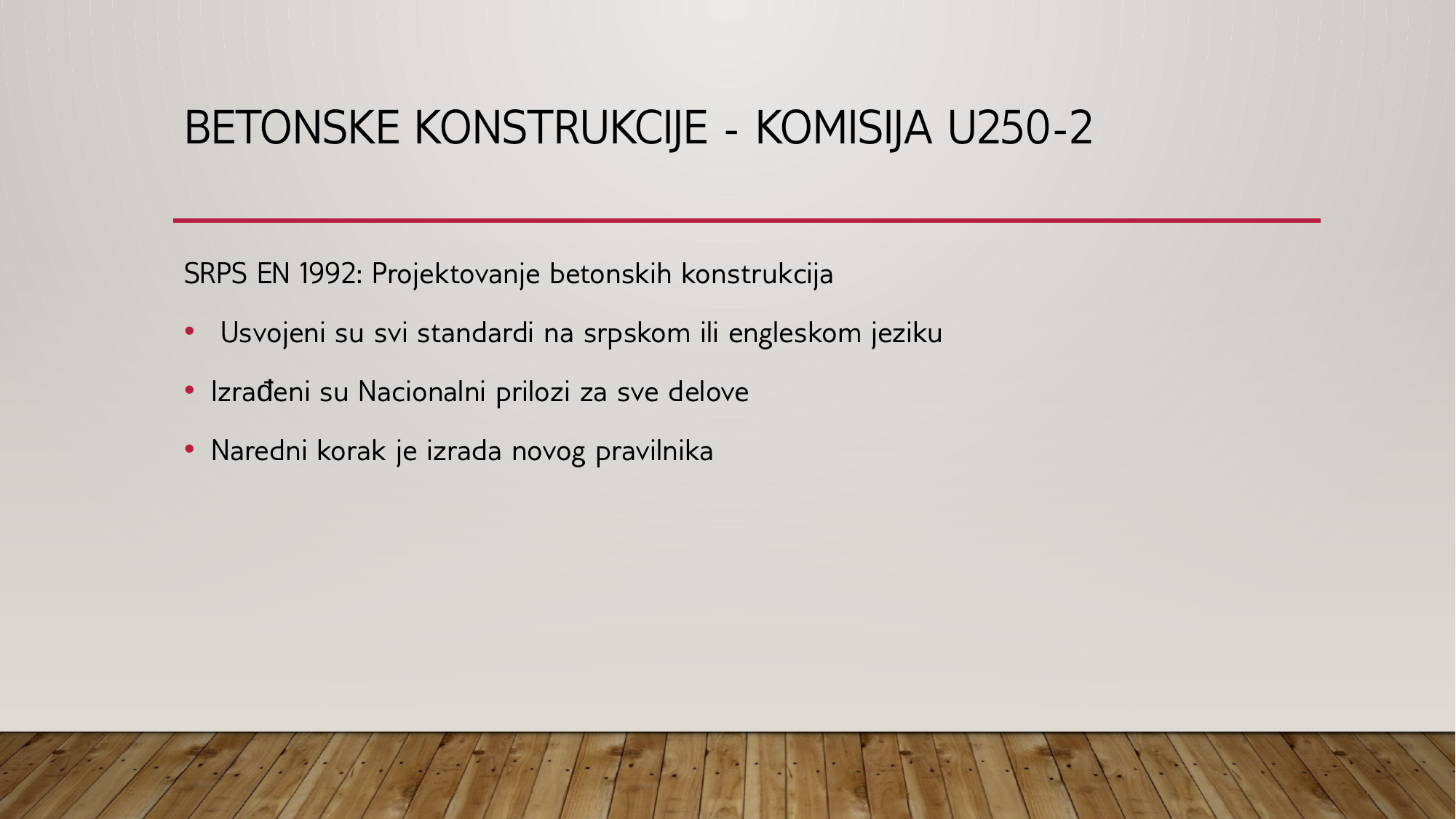

# Betonske konstrukcije - Komisija U250-2
SRPS EN 1992: Projektovanje betonskih konstrukcija
 Usvojeni su svi standardi na srpskom ili engleskom jeziku
Izrađeni su Nacionalni prilozi za sve delove
Naredni korak je izrada novog pravilnika